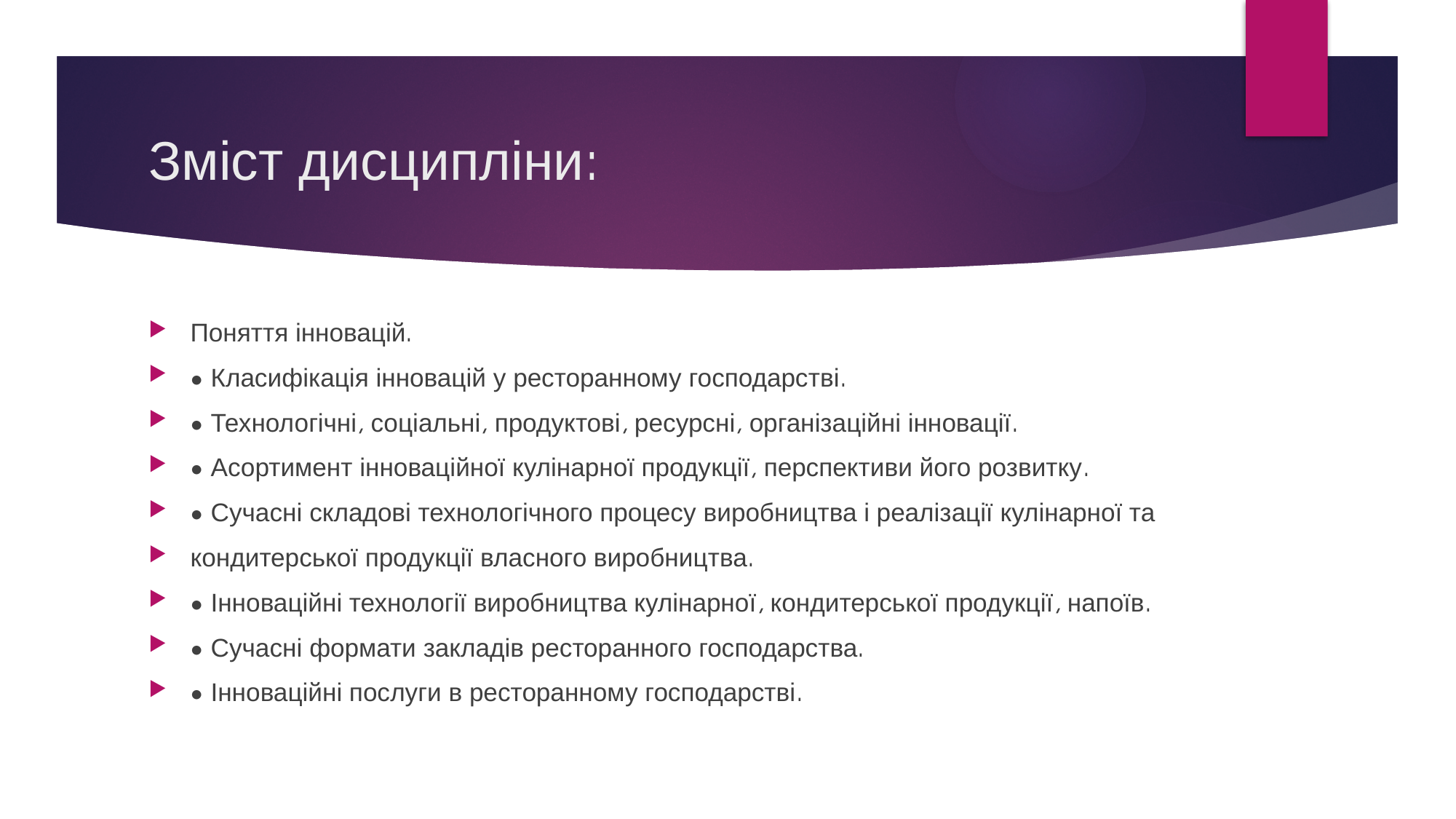

# Зміст дисципліни:
Поняття інновацій.
• Класифікація інновацій у ресторанному господарстві.
• Технологічні, соціальні, продуктові, ресурсні, організаційні інновації.
• Асортимент інноваційної кулінарної продукції, перспективи його розвитку.
• Сучасні складові технологічного процесу виробництва і реалізації кулінарної та
кондитерської продукції власного виробництва.
• Інноваційні технології виробництва кулінарної, кондитерської продукції, напоїв.
• Сучасні формати закладів ресторанного господарства.
• Інноваційні послуги в ресторанному господарстві.